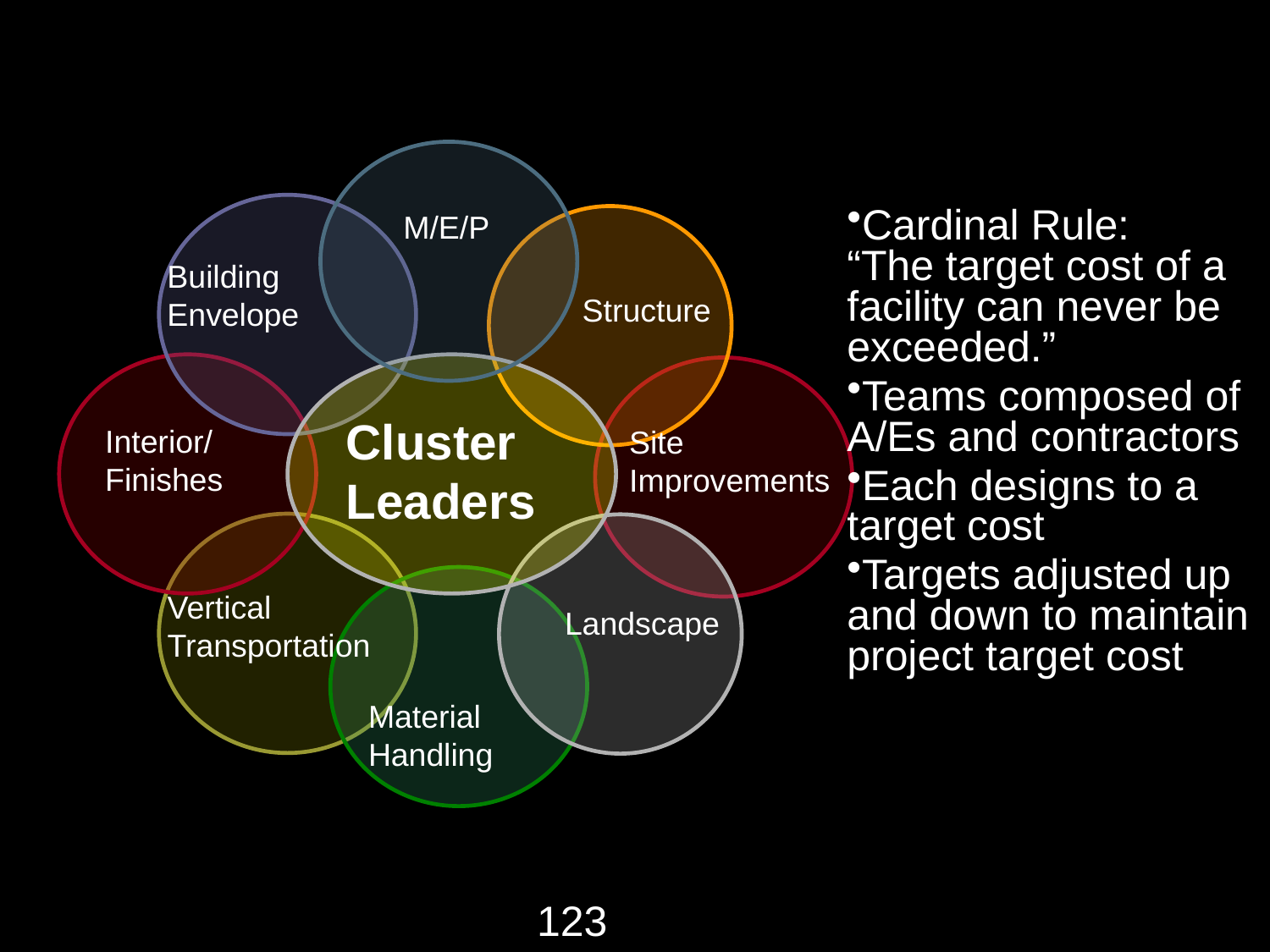

# Target Value Design Clusters

M/E/P
Cardinal Rule:
“The target cost of a facility can never be exceeded.”
Teams composed of A/Es and contractors
Each designs to a target cost
Targets adjusted up and down to maintain project target cost

Building Envelope
Structure

Cluster Leaders
Interior/ Finishes
Site Improvements

Vertical Transportation
Landscape
Material Handling